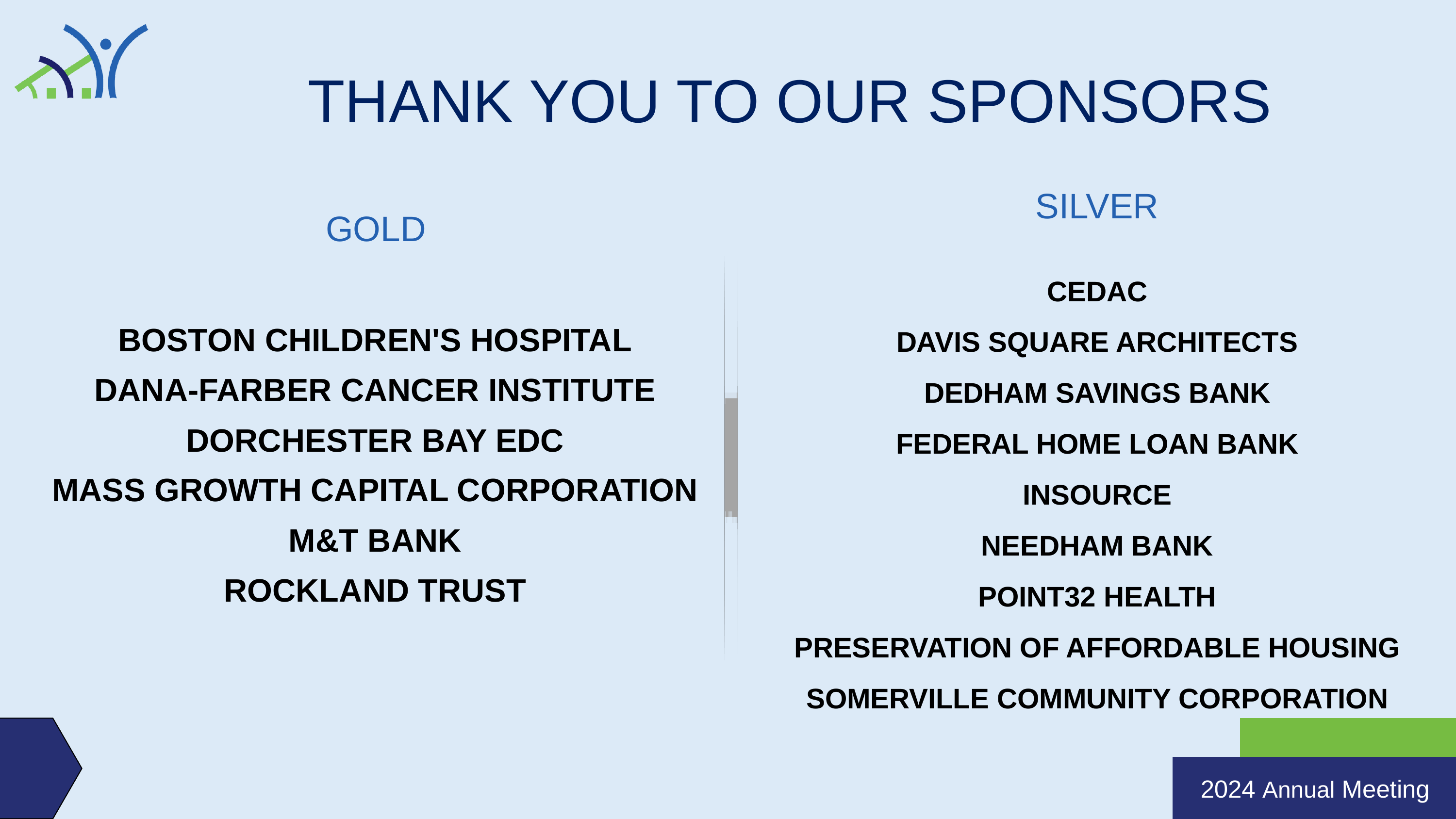

THANK YOU TO OUR SPONSORS
SILVER
GOLD
CEDAC
DAVIS SQUARE ARCHITECTS
DEDHAM SAVINGS BANK
FEDERAL HOME LOAN BANK
INSOURCE
NEEDHAM BANK
POINT32 HEALTH
PRESERVATION OF AFFORDABLE HOUSING
SOMERVILLE COMMUNITY CORPORATION

BOSTON CHILDREN'S HOSPITAL
DANA-FARBER CANCER INSTITUTE
DORCHESTER BAY EDC
MASS GROWTH CAPITAL CORPORATION
M&T BANK
ROCKLAND TRUST

2024 Annual Meeting